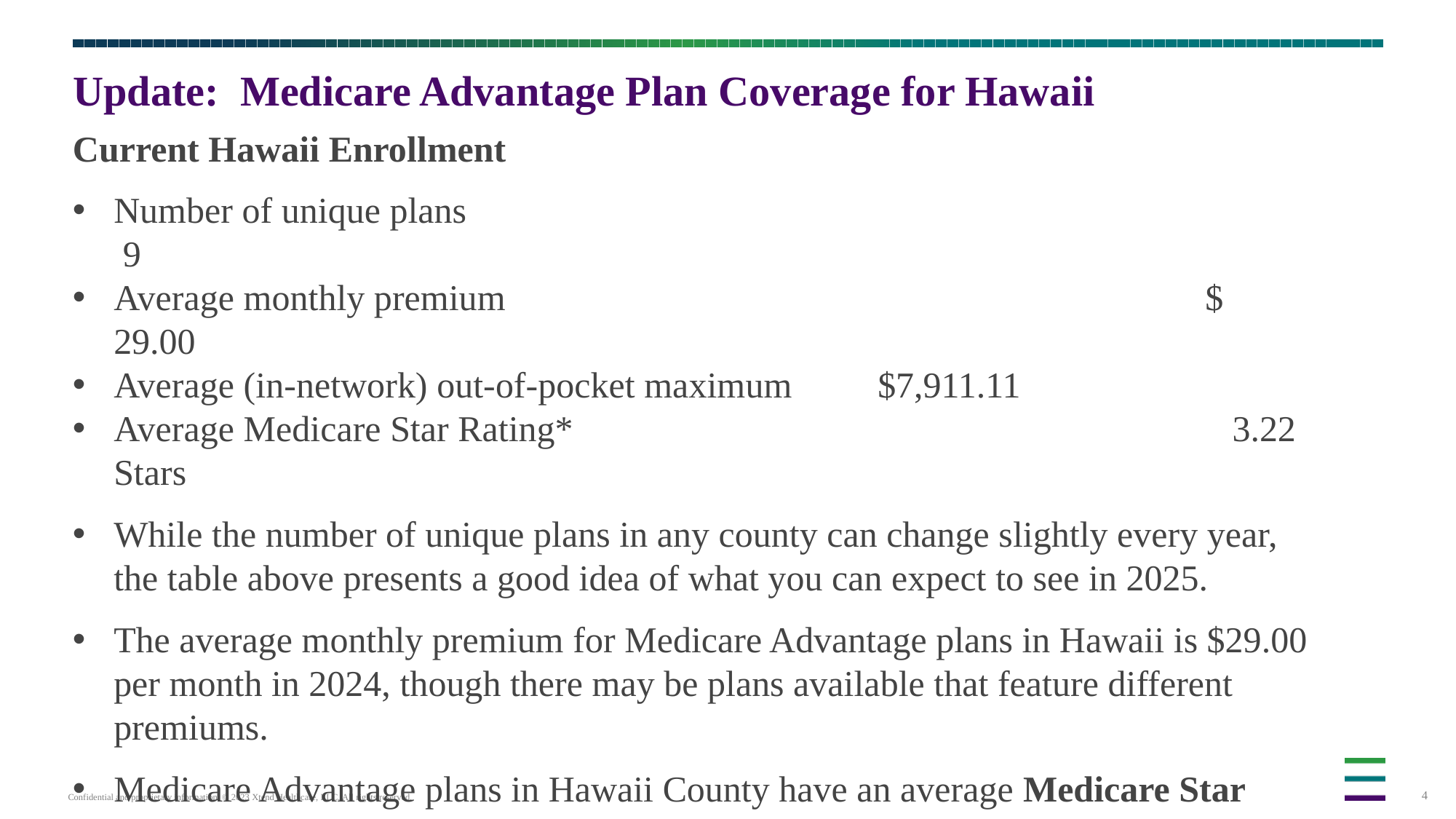

# Update:  Medicare Advantage Plan Coverage for Hawaii
Current Hawaii Enrollment

Number of unique plans								   9
Average monthly premium							$	 29.00
Average (in-network) out-of-pocket maximum	$7,911.11
Average Medicare Star Rating*						   3.22 Stars

While the number of unique plans in any county can change slightly every year, the table above presents a good idea of what you can expect to see in 2025.

The average monthly premium for Medicare Advantage plans in Hawaii is $29.00 per month in 2024, though there may be plans available that feature different premiums.

Medicare Advantage plans in Hawaii County have an average Medicare Star Rating of 3.22 in 2024.*
Plans rated four stars or higher are considered top-rated Medicare plans.
Prove ability to ramp up quickly with new clients